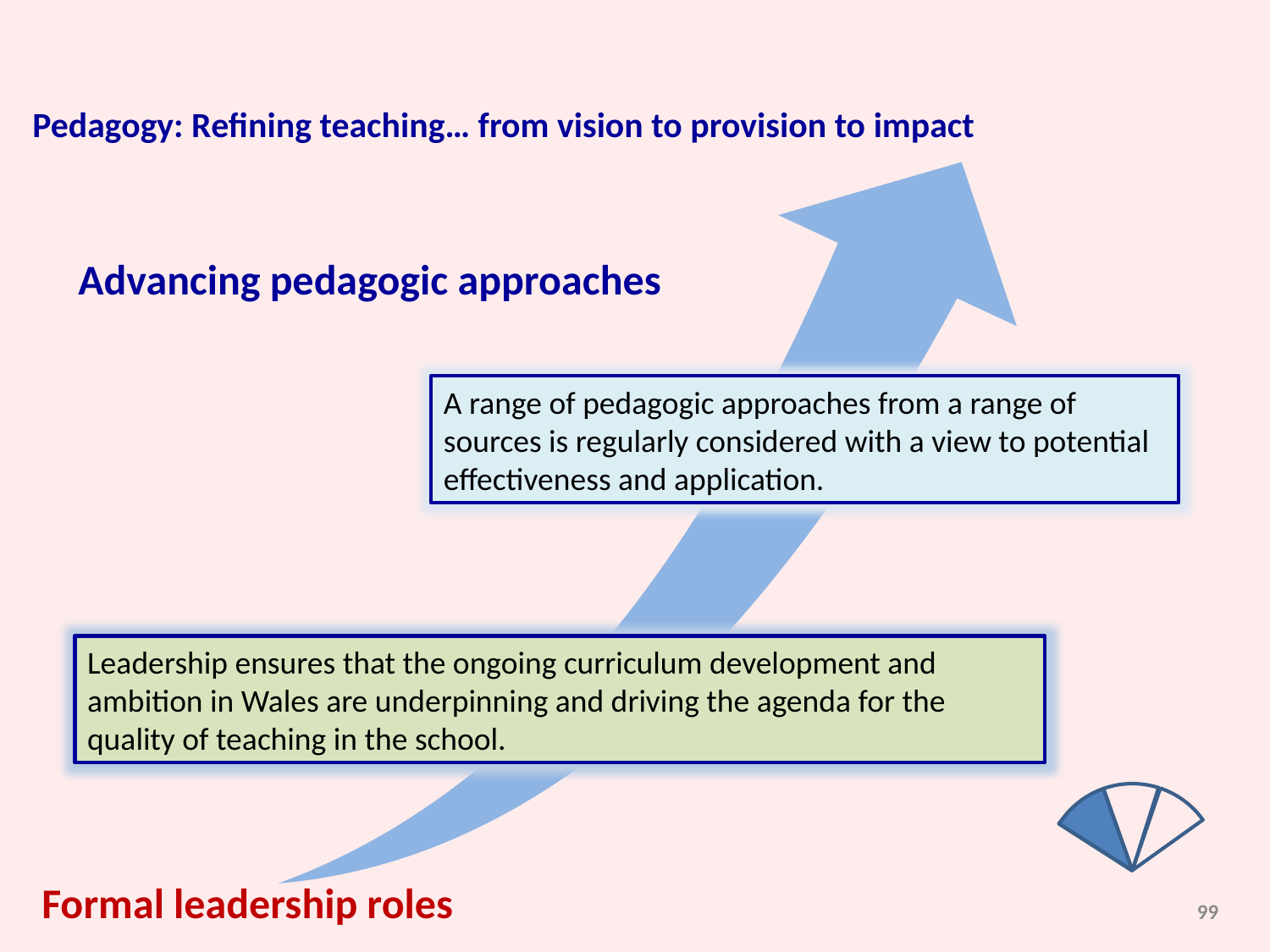

Pedagogy: Refining teaching… from vision to provision to impact
Advancing pedagogic approaches

A range of pedagogic approaches from a range of sources is regularly considered with a view to potential effectiveness and application.
Leadership ensures that the ongoing curriculum development and ambition in Wales are underpinning and driving the agenda for the quality of teaching in the school.

Formal leadership roles
99